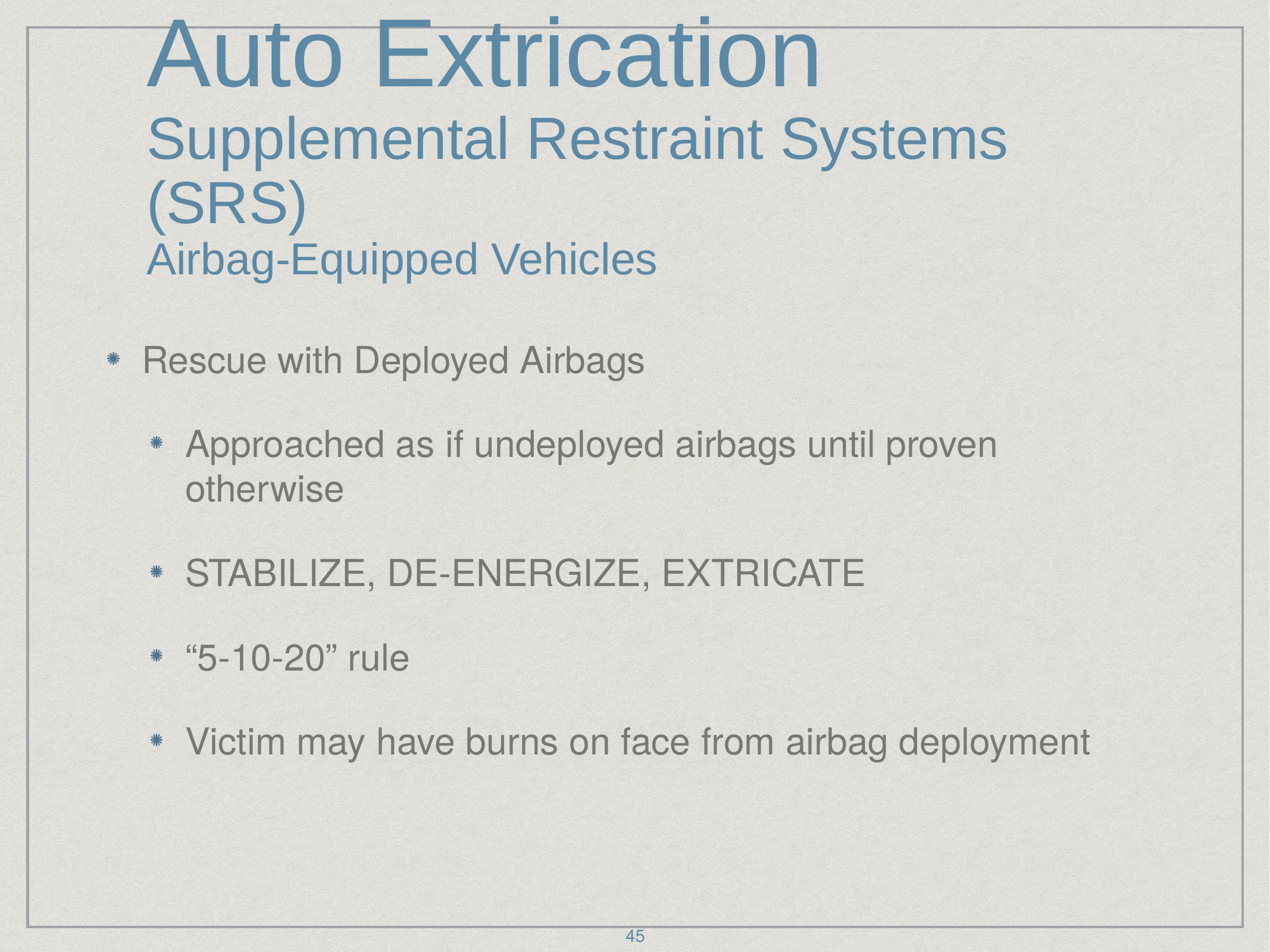

# Auto Extrication
Supplemental Restraint Systems (SRS)
Airbag-Equipped Vehicles
Rescue with Deployed Airbags
Approached as if undeployed airbags until proven otherwise
STABILIZE, DE-ENERGIZE, EXTRICATE
“5-10-20” rule
Victim may have burns on face from airbag deployment
45